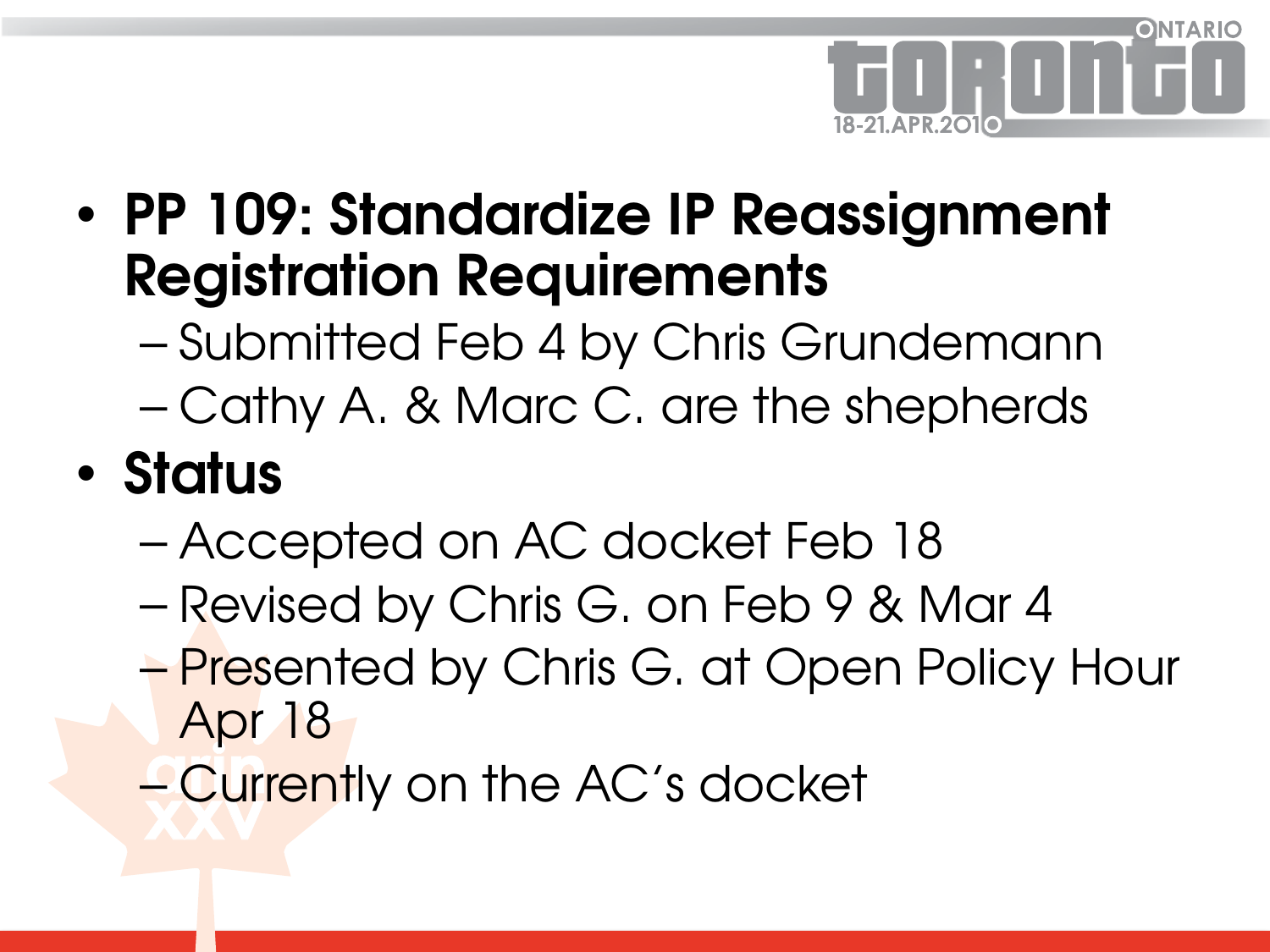

PP 109: Standardize IP Reassignment Registration Requirements
Submitted Feb 4 by Chris Grundemann
Cathy A. & Marc C. are the shepherds
Status
Accepted on AC docket Feb 18
Revised by Chris G. on Feb 9 & Mar 4
Presented by Chris G. at Open Policy Hour Apr 18
Currently on the AC’s docket